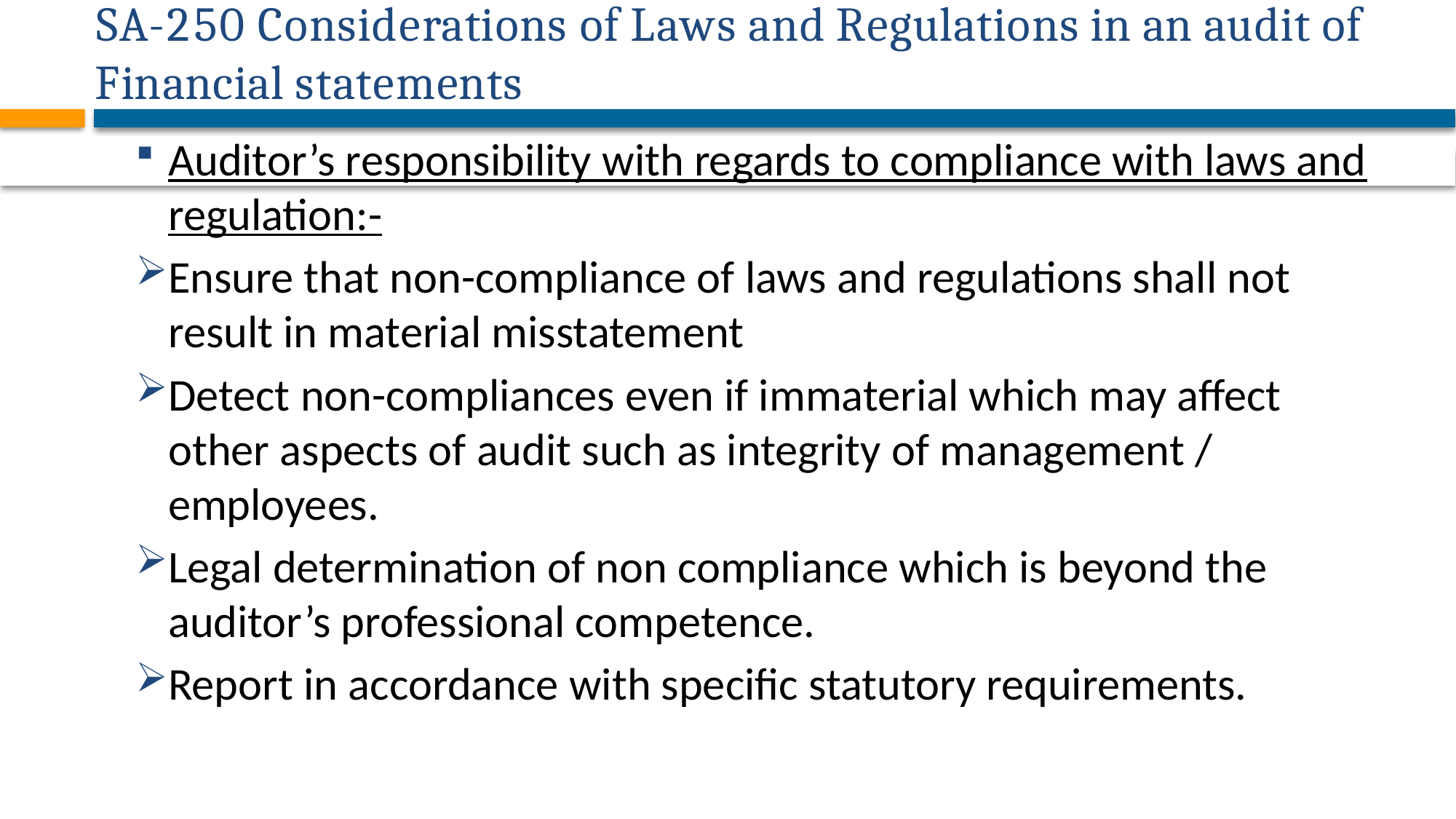

# SA-250 Considerations of Laws and Regulations in an audit of Financial statements
Auditor’s responsibility with regards to compliance with laws and regulation:-
Ensure that non-compliance of laws and regulations shall not result in material misstatement
Detect non-compliances even if immaterial which may affect other aspects of audit such as integrity of management / employees.
Legal determination of non compliance which is beyond the auditor’s professional competence.
Report in accordance with specific statutory requirements.
23